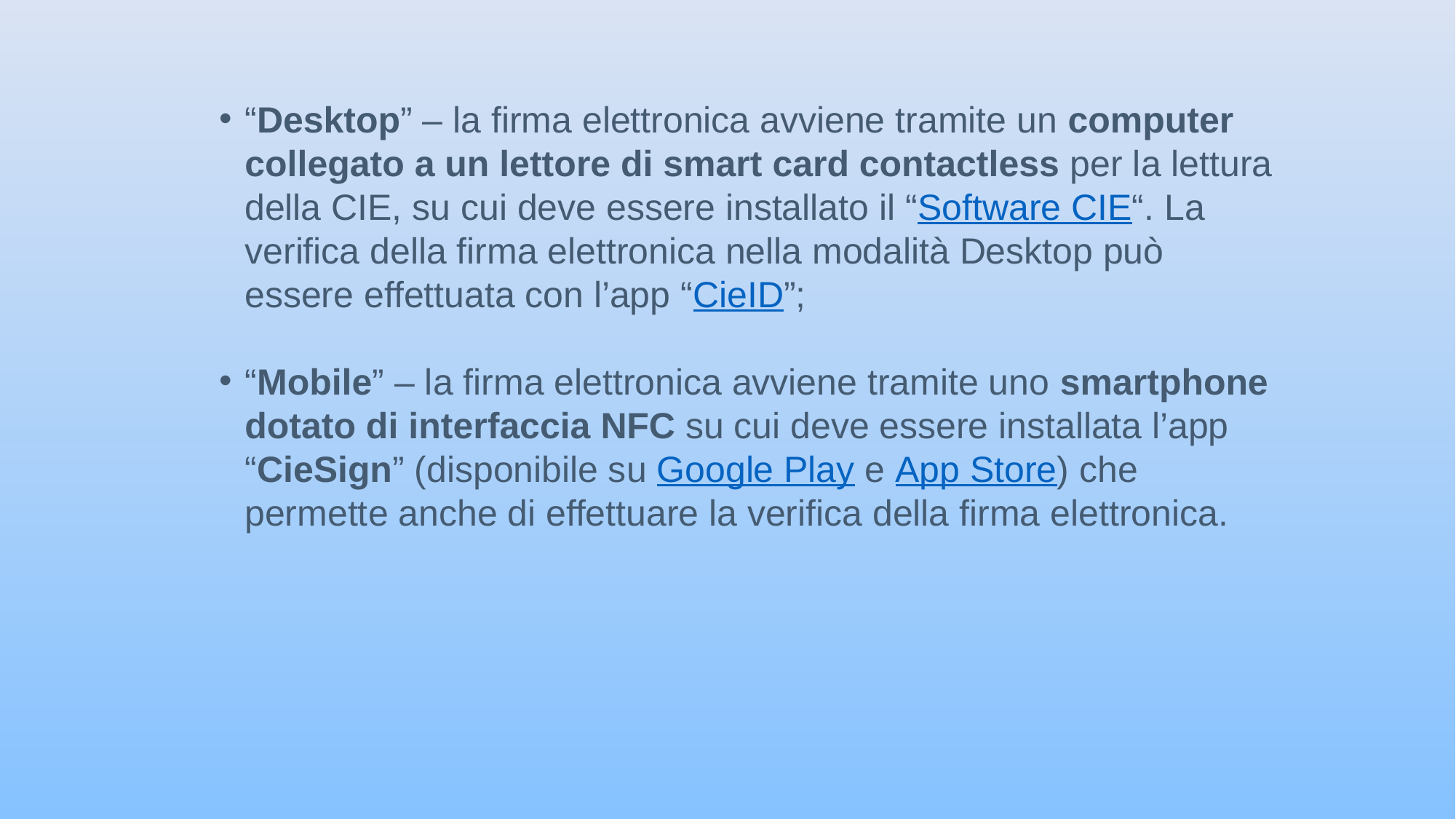

“Desktop” – la firma elettronica avviene tramite un computer collegato a un lettore di smart card contactless per la lettura della CIE, su cui deve essere installato il “Software CIE“. La verifica della firma elettronica nella modalità Desktop può essere effettuata con l’app “CieID”;

“Mobile” – la firma elettronica avviene tramite uno smartphone dotato di interfaccia NFC su cui deve essere installata l’app “CieSign” (disponibile su Google Play e App Store) che permette anche di effettuare la verifica della firma elettronica.